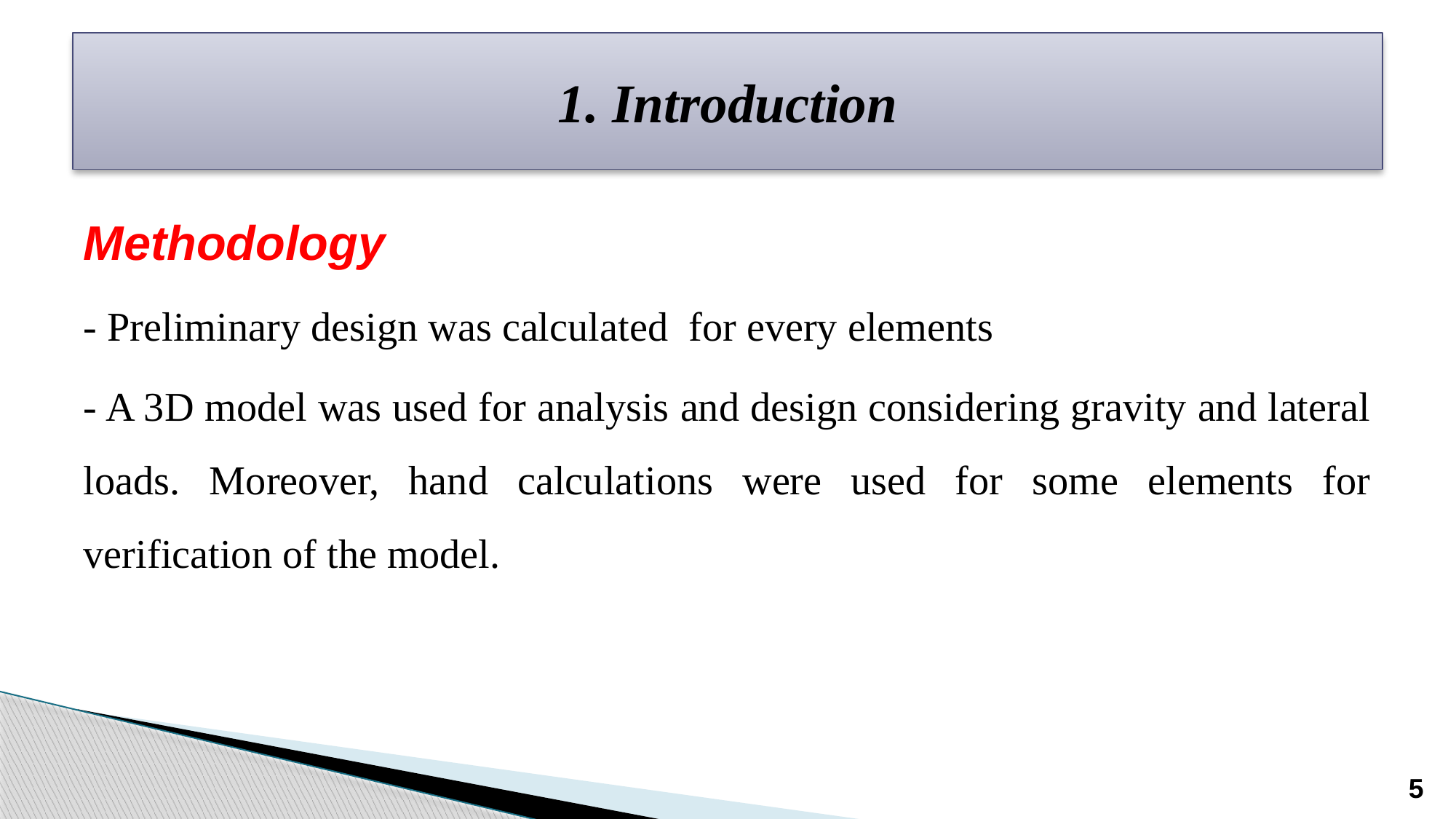

# 1. Introduction
Methodology
- Preliminary design was calculated  for every elements
- A 3D model was used for analysis and design considering gravity and lateral loads. Moreover, hand calculations were used for some elements for verification of the model.

5